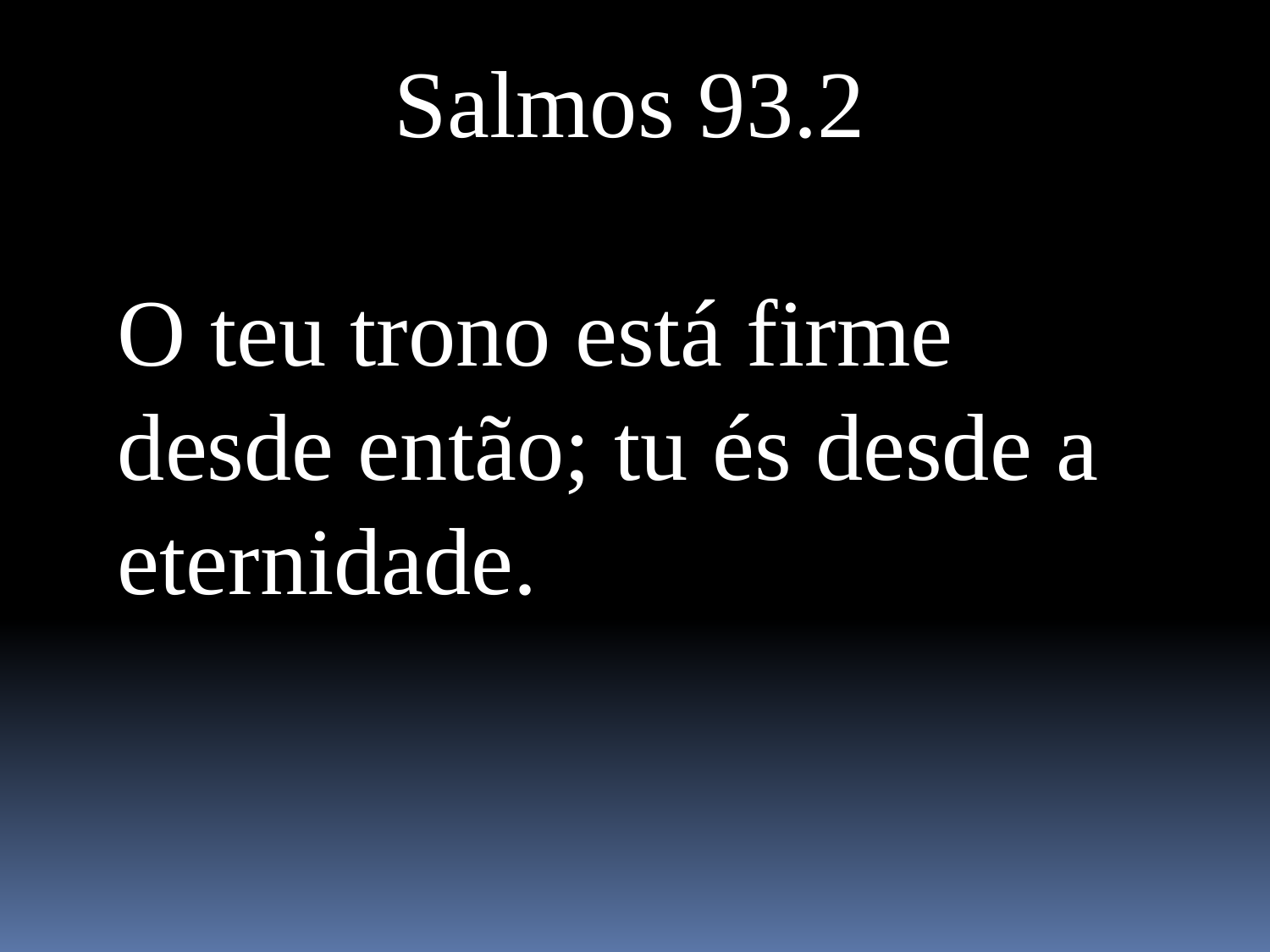

Salmos 93.2

O teu trono está firme desde então; tu és desde a eternidade.